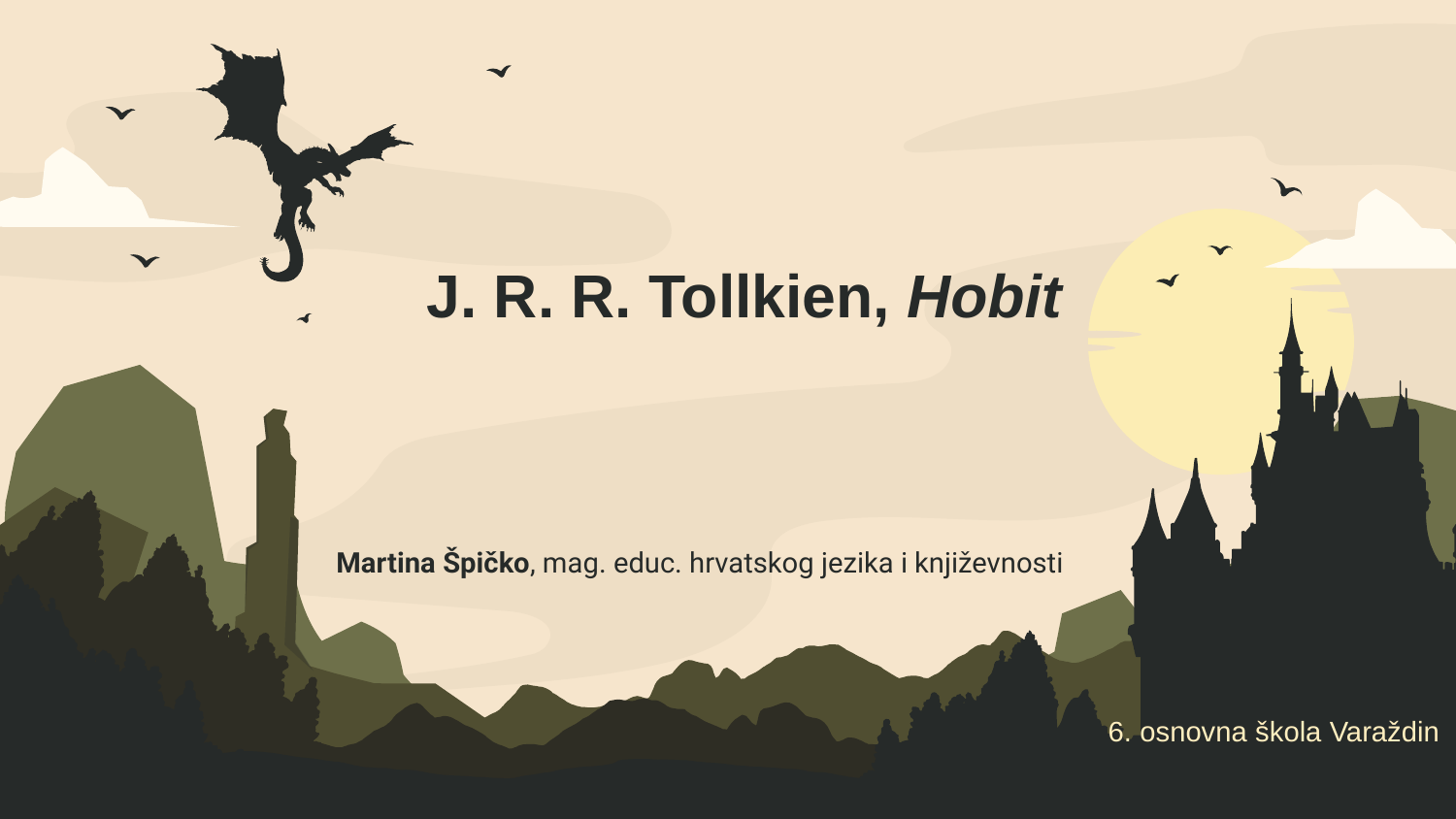

# J. R. R. Tollkien, Hobit

Martina Špičko, mag. educ. hrvatskog jezika i književnosti

6. osnovna škola Varaždin